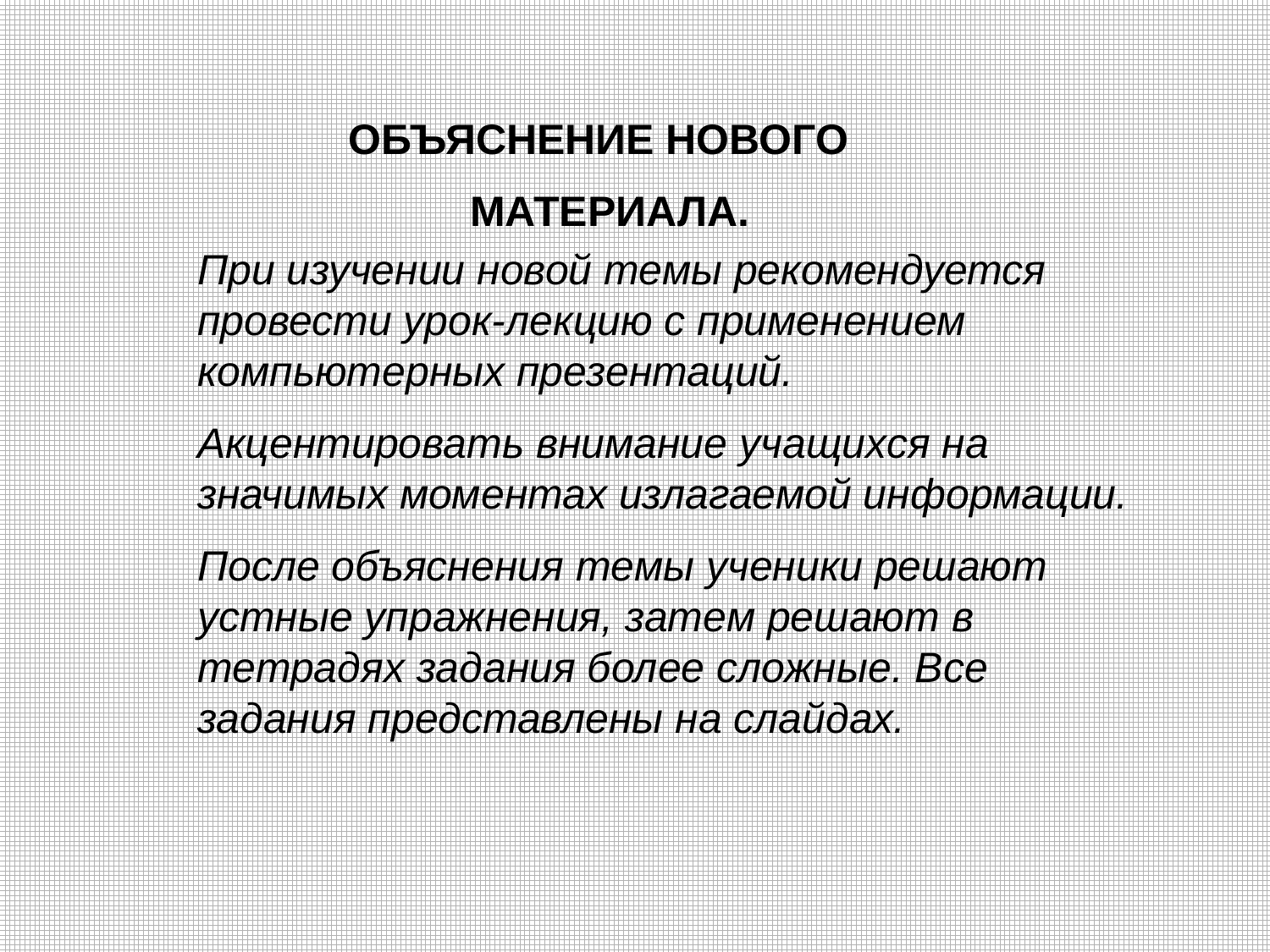

ОБЪЯСНЕНИЕ НОВОГО
                       МАТЕРИАЛА.
При изучении новой темы рекомендуется провести урок-лекцию с применением компьютерных презентаций.
Акцентировать внимание учащихся на значимых моментах излагаемой информации.
После объяснения темы ученики решают устные упражнения, затем решают в тетрадях задания более сложные. Все задания представлены на слайдах.